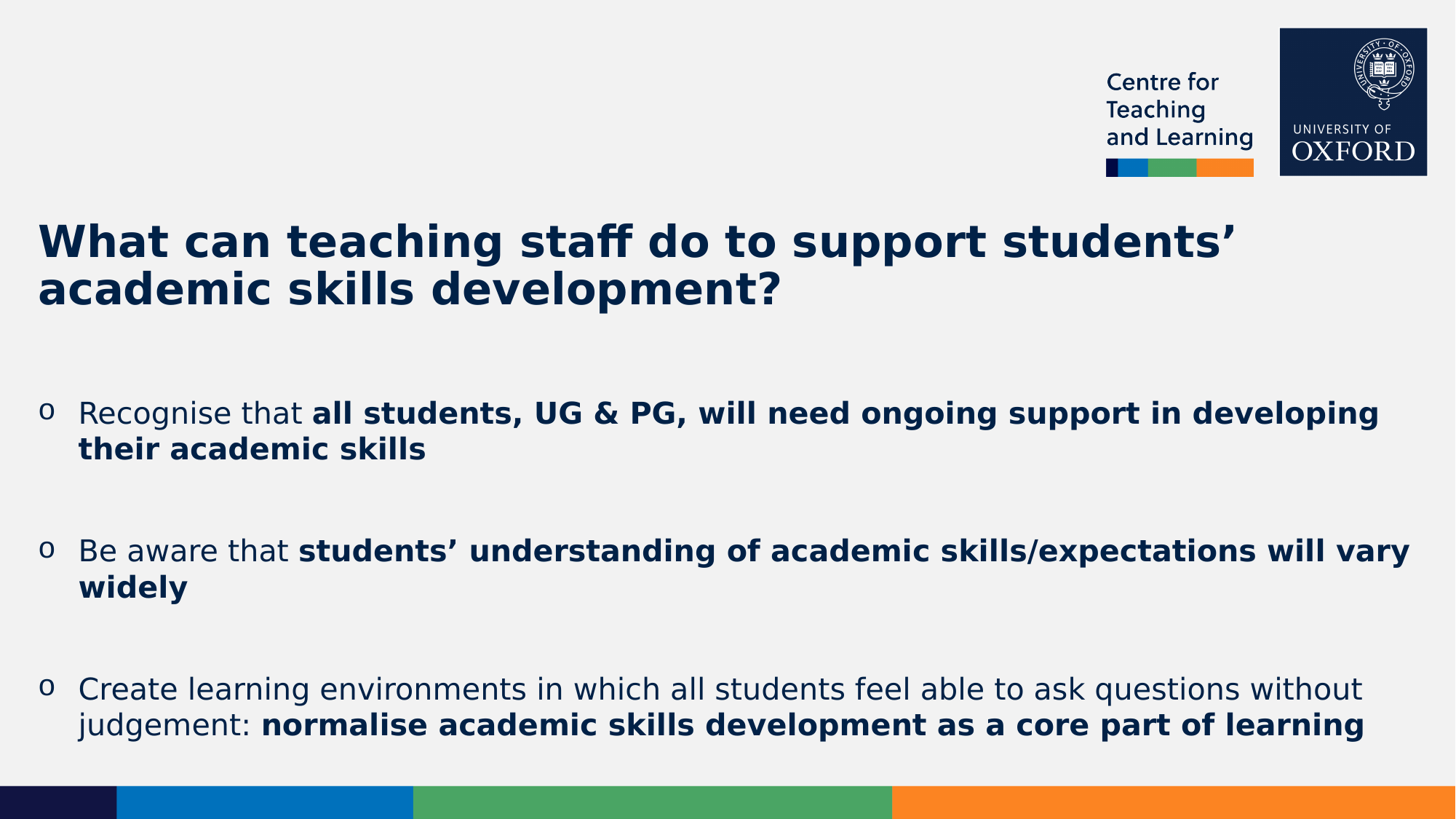

# What can teaching staff do to support students’ academic skills development?

Recognise that all students, UG & PG, will need ongoing support in developing their academic skills

Be aware that students’ understanding of academic skills/expectations will vary widely

Create learning environments in which all students feel able to ask questions without judgement: normalise academic skills development as a core part of learning